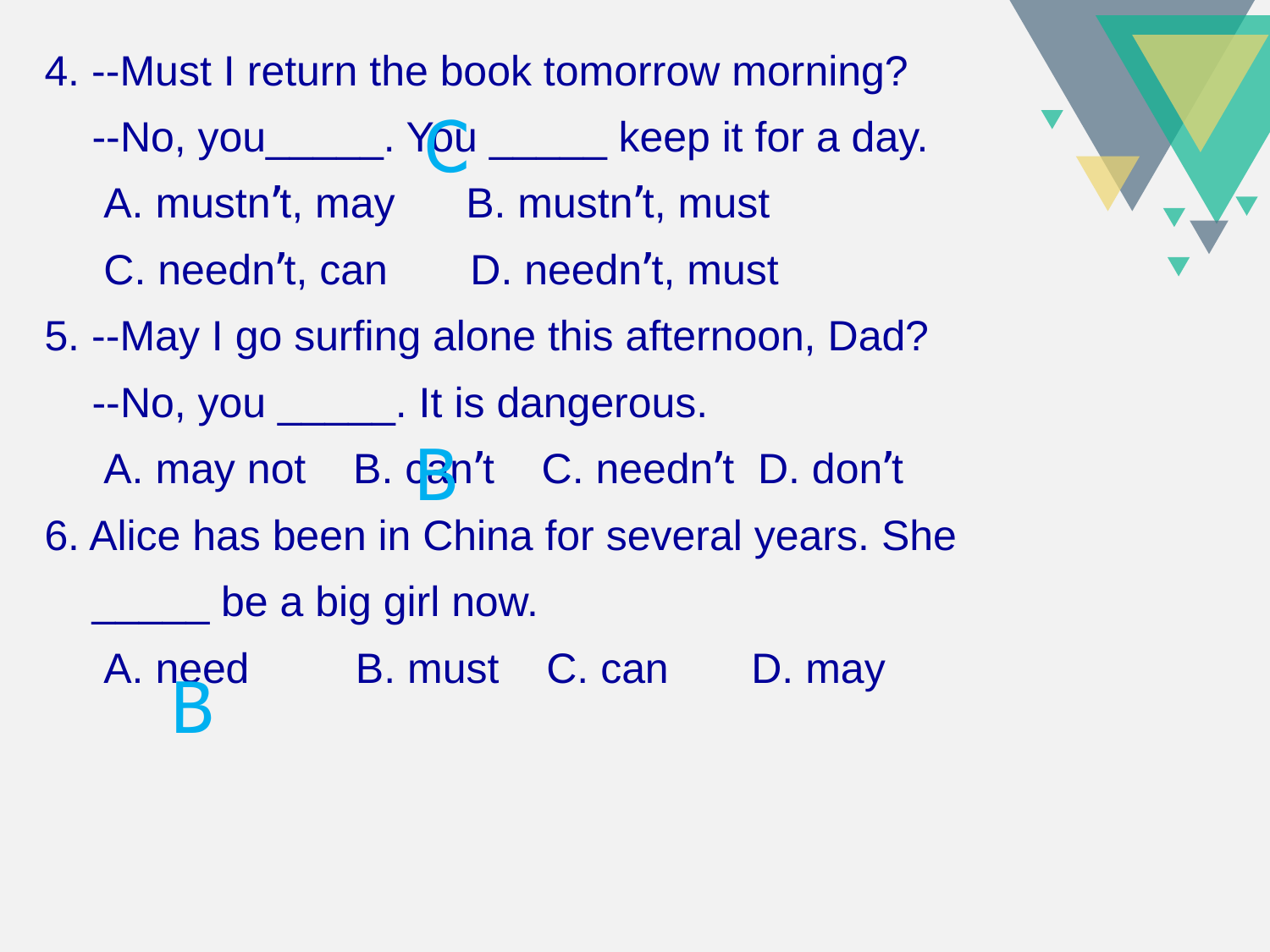

4. --Must I return the book tomorrow morning?
    --No, you_____. You _____ keep it for a day.
     A. mustn’t, may      B. mustn’t, must
     C. needn’t, can       D. needn’t, must
5. --May I go surfing alone this afternoon, Dad?
    --No, you _____. It is dangerous.
     A. may not    B. can’t    C. needn’t  D. don’t
6. Alice has been in China for several years. She
    _____ be a big girl now.
     A. need         B. must    C. can       D. may
C
B
B